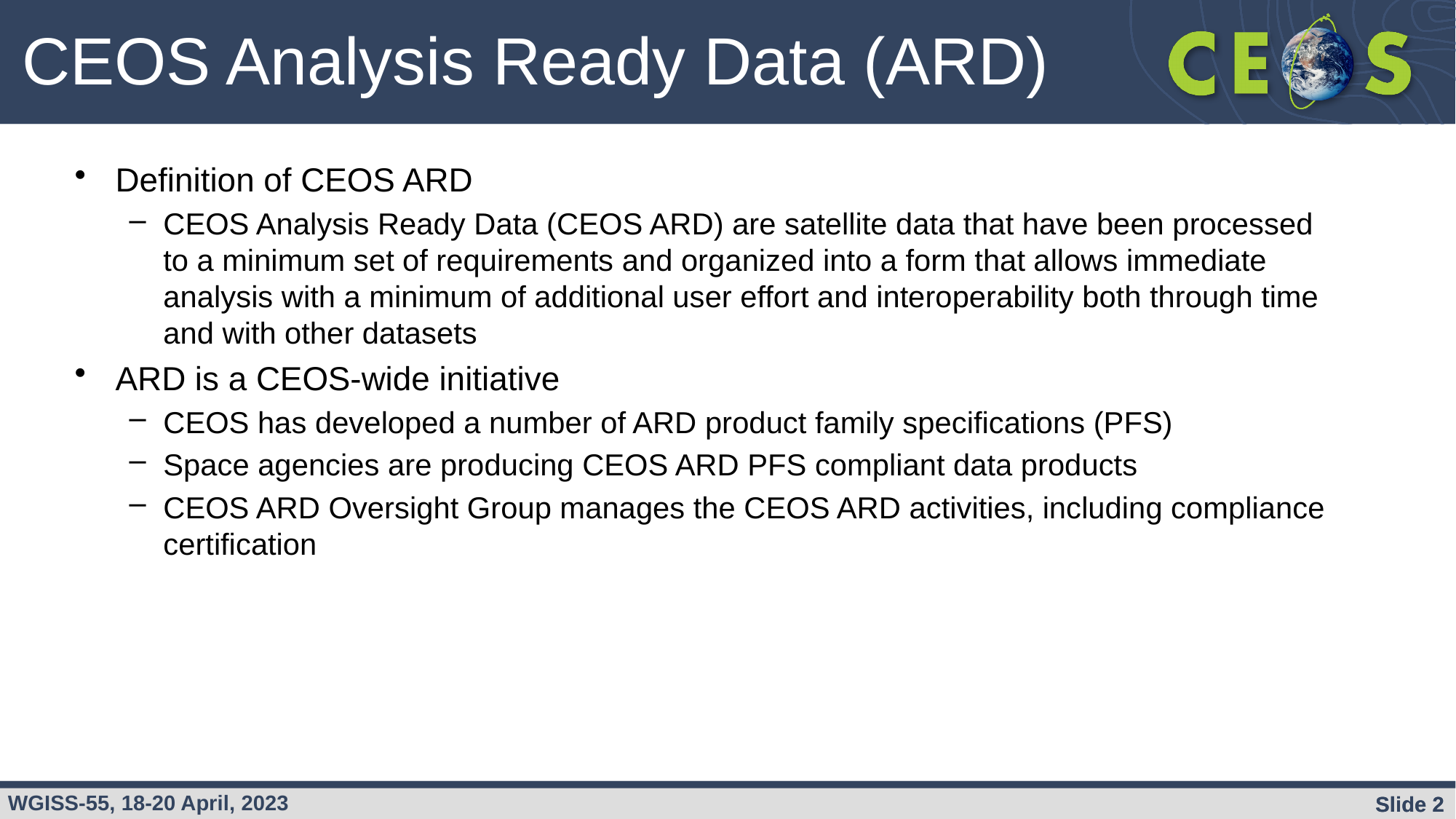

CEOS Analysis Ready Data (ARD)
Definition of CEOS ARD
CEOS Analysis Ready Data (CEOS ARD) are satellite data that have been processed to a minimum set of requirements and organized into a form that allows immediate analysis with a minimum of additional user effort and interoperability both through time and with other datasets
ARD is a CEOS-wide initiative
CEOS has developed a number of ARD product family specifications (PFS)
Space agencies are producing CEOS ARD PFS compliant data products
CEOS ARD Oversight Group manages the CEOS ARD activities, including compliance certification
Slide 2